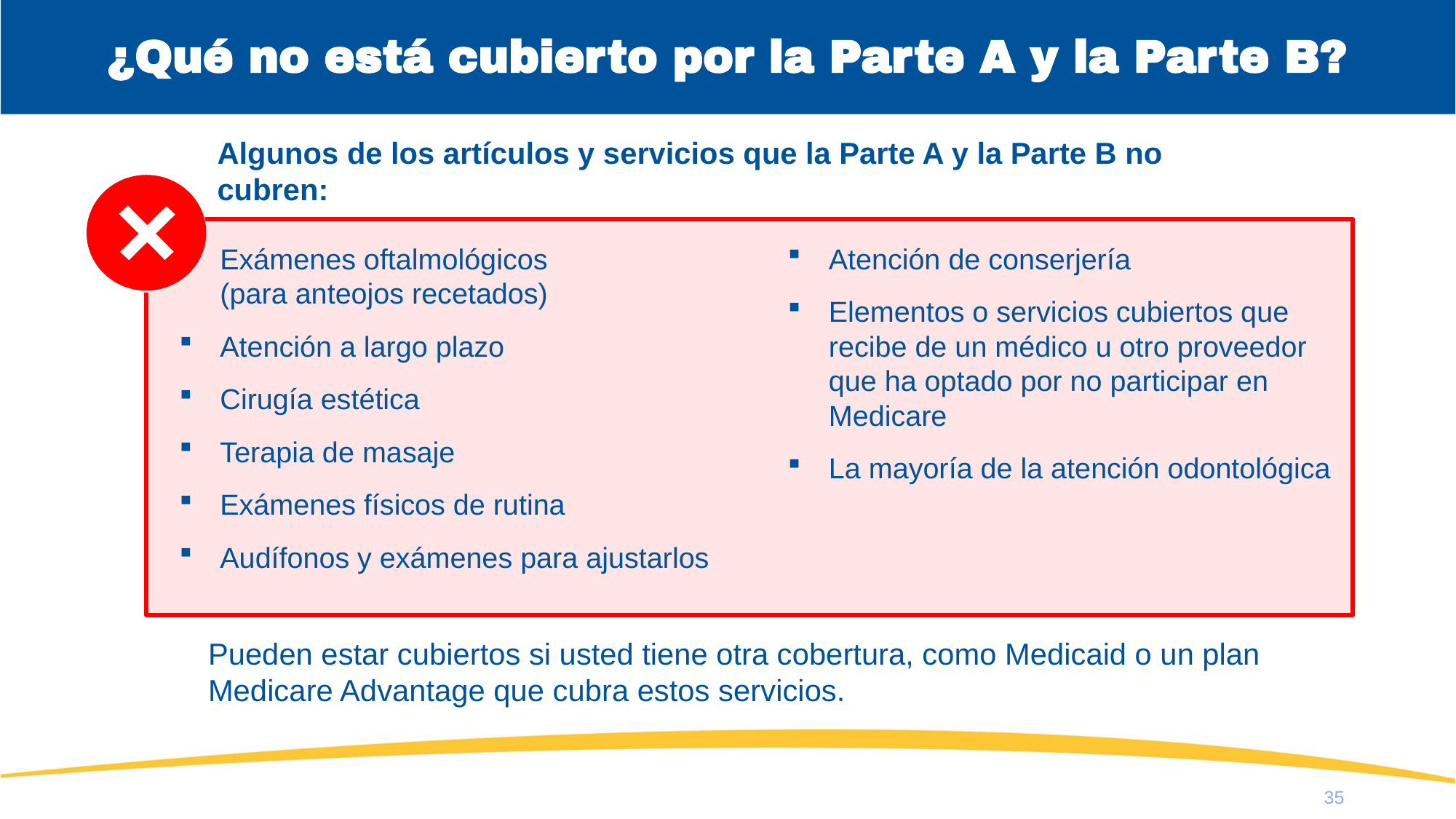

# ¿Qué no está cubierto por la Parte A y la Parte B?
Algunos de los artículos y servicios que la Parte A y la Parte B no
cubren:

Exámenes oftalmológicos
(para anteojos recetados)
Atención a largo plazo
Cirugía estética
Terapia de masaje
Exámenes físicos de rutina
Audífonos y exámenes para ajustarlos
Atención de conserjería
Elementos o servicios cubiertos que recibe de un médico u otro proveedor que ha optado por no participar en Medicare
La mayoría de la atención odontológica
Pueden estar cubiertos si usted tiene otra cobertura, como Medicaid o un plan Medicare Advantage que cubra estos servicios.
35